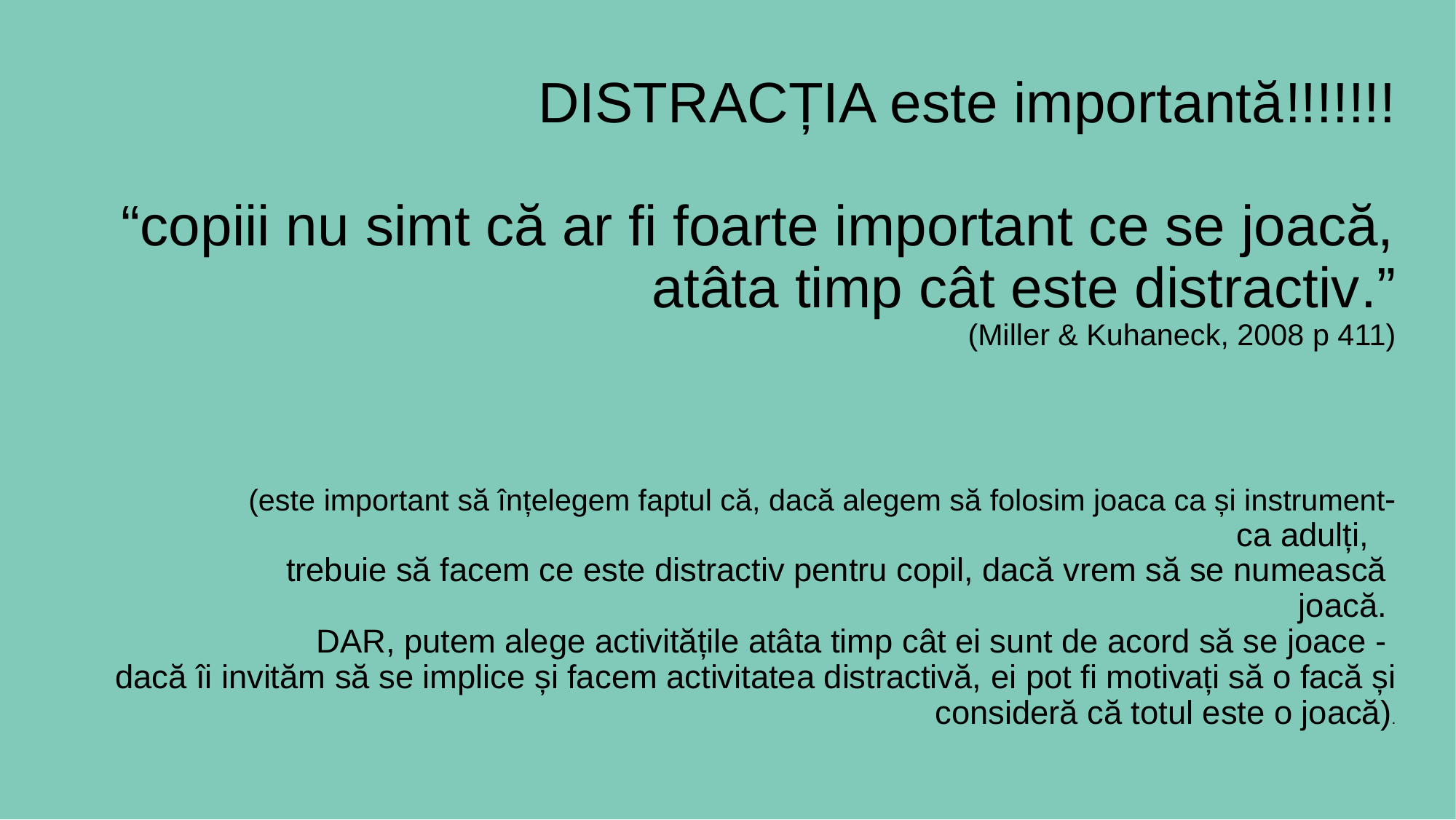

# DISTRACȚIA este importantă!!!!!!!

“copiii nu simt că ar fi foarte important ce se joacă, atâta timp cât este distractiv.”
(Miller & Kuhaneck, 2008 p 411)
(este important să înțelegem faptul că, dacă alegem să folosim joaca ca și instrument-
 ca adulți,
trebuie să facem ce este distractiv pentru copil, dacă vrem să se numească
joacă.
DAR, putem alege activitățile atâta timp cât ei sunt de acord să se joace -
dacă îi invităm să se implice și facem activitatea distractivă, ei pot fi motivați să o facă și consideră că totul este o joacă).